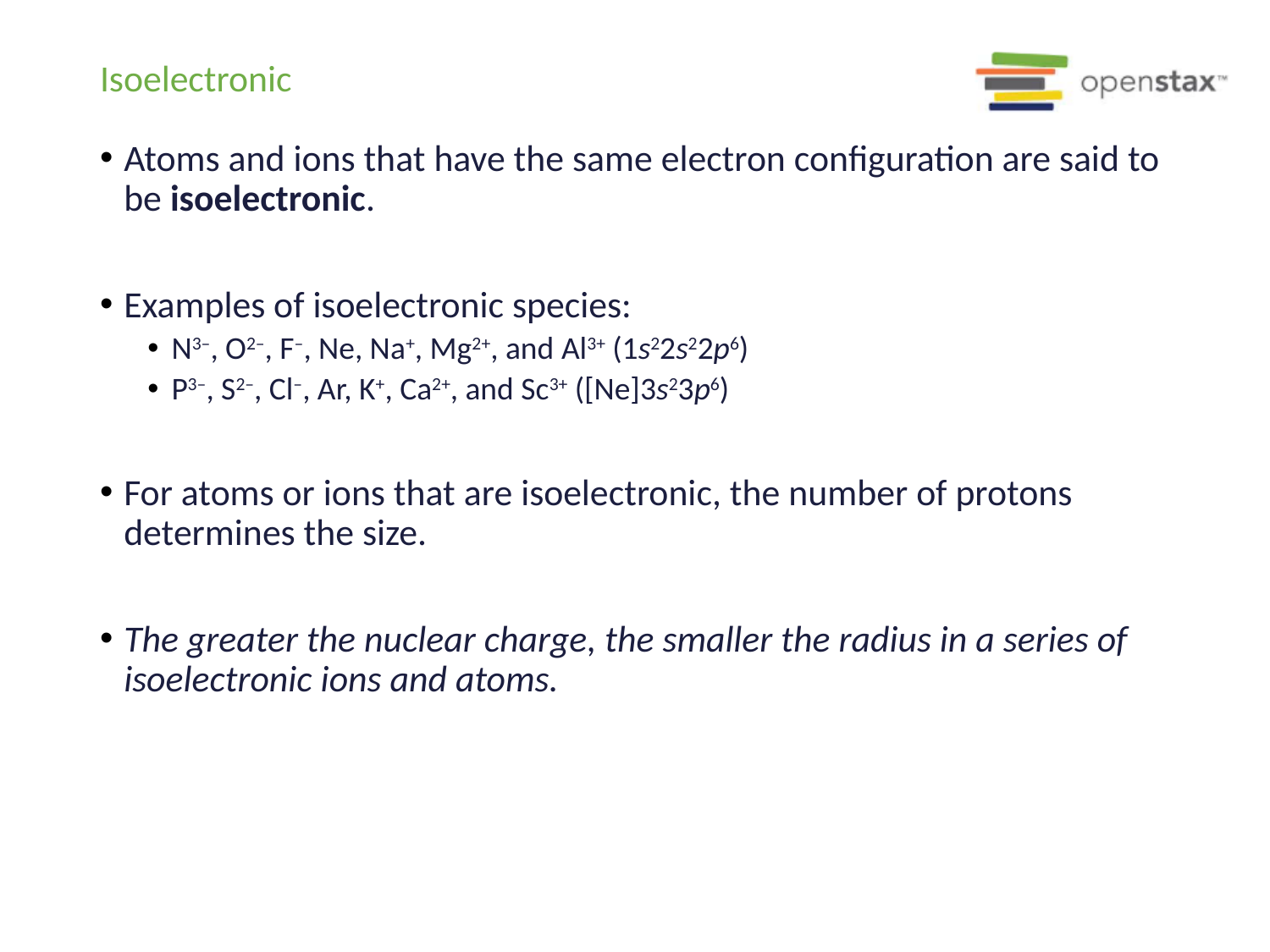

# Isoelectronic
Atoms and ions that have the same electron configuration are said to be isoelectronic.

Examples of isoelectronic species:
N3–, O2–, F–, Ne, Na+, Mg2+, and Al3+ (1s22s22p6)
P3–, S2–, Cl–, Ar, K+, Ca2+, and Sc3+ ([Ne]3s23p6)

For atoms or ions that are isoelectronic, the number of protons determines the size.

The greater the nuclear charge, the smaller the radius in a series of isoelectronic ions and atoms.